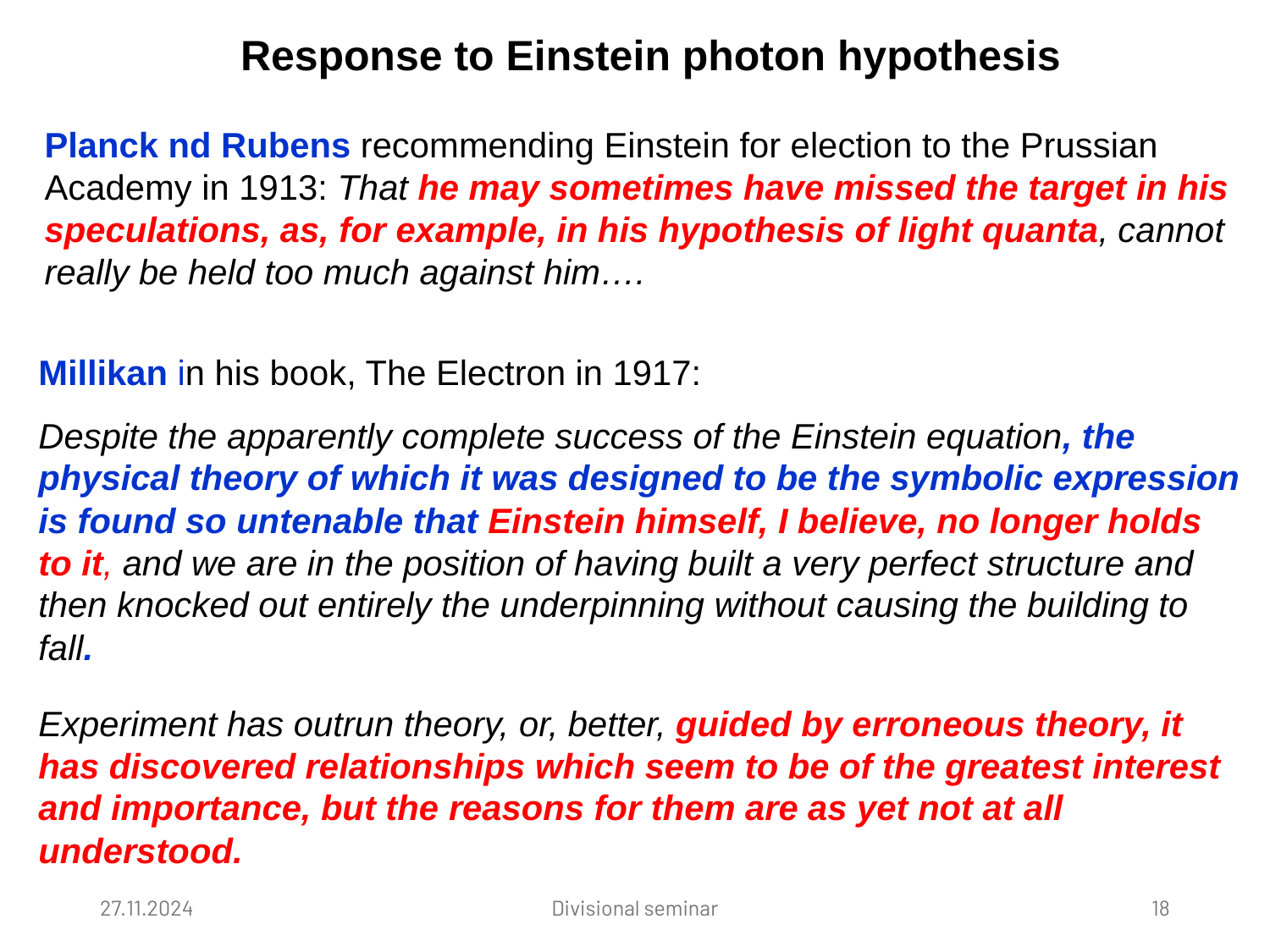

Response to Einstein photon hypothesis
Planck nd Rubens recommending Einstein for election to the Prussian Academy in 1913: That he may sometimes have missed the target in his speculations, as, for example, in his hypothesis of light quanta, cannot really be held too much against him….
Millikan in his book, The Electron in 1917:

Despite the apparently complete success of the Einstein equation, the physical theory of which it was designed to be the symbolic expression is found so untenable that Einstein himself, I believe, no longer holds to it, and we are in the position of having built a very perfect structure and then knocked out entirely the underpinning without causing the building to fall.

Experiment has outrun theory, or, better, guided by erroneous theory, it has discovered relationships which seem to be of the greatest interest and importance, but the reasons for them are as yet not at all understood.
27.11.2024
Divisional seminar
18